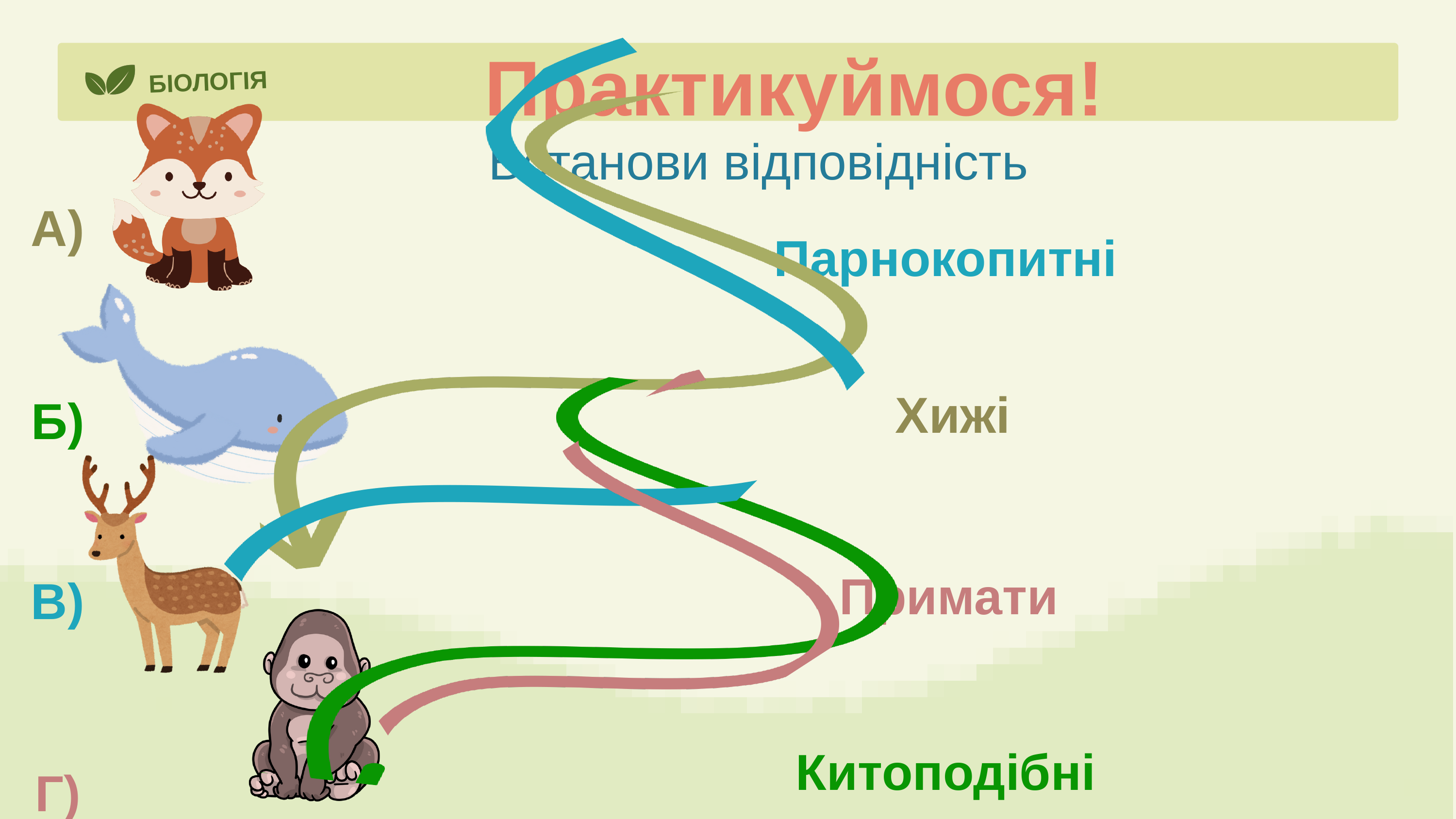

Практикуймося!

БІОЛОГІЯ

Встанови відповідність
А)
Парнокопитні

Хижі
Б)

Примати
В)

Китоподібні
Г)